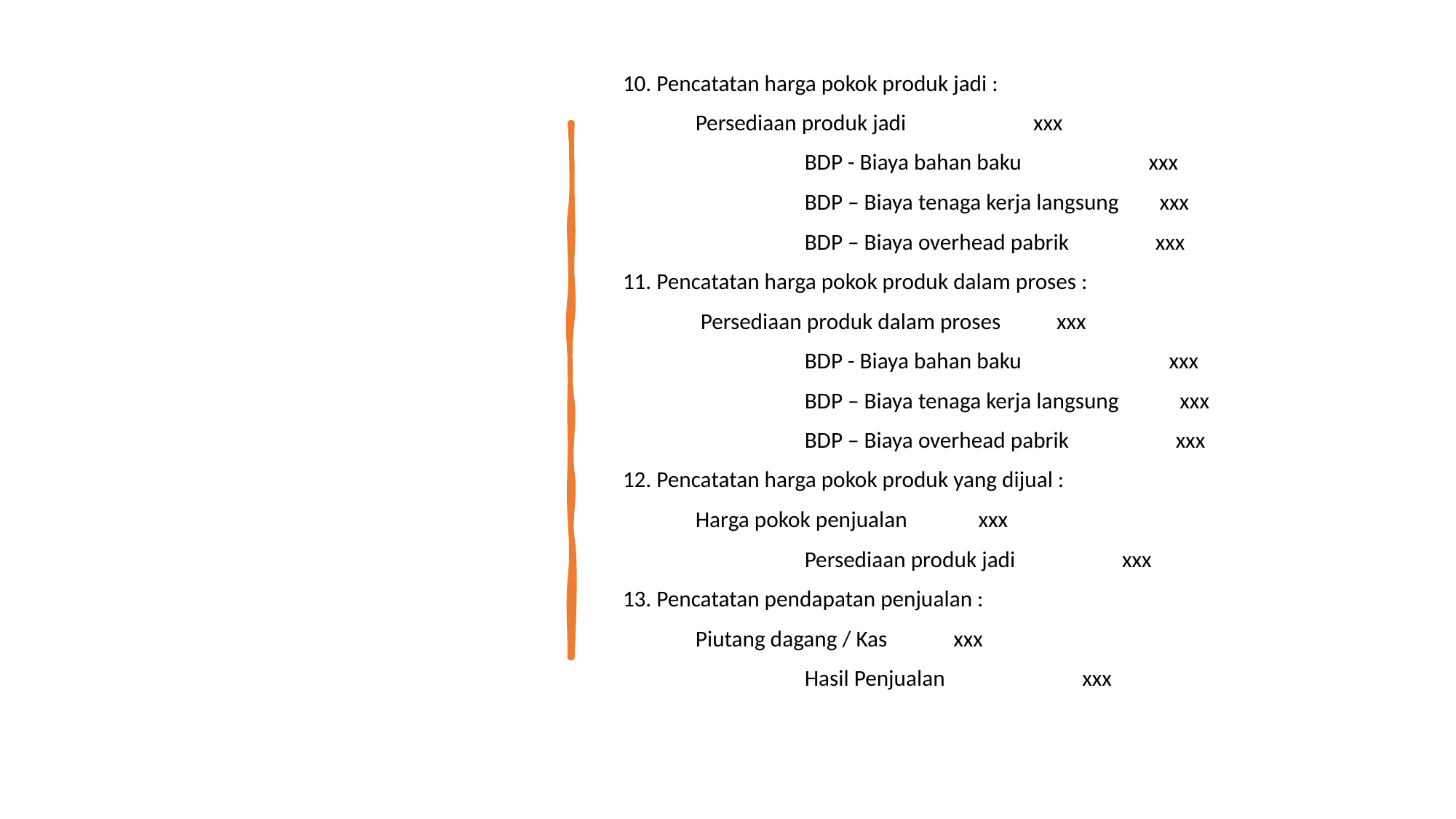

10. Pencatatan harga pokok produk jadi :
	Persediaan produk jadi                         xxx
		BDP - Biaya bahan baku                         xxx
		BDP – Biaya tenaga kerja langsung        xxx
		BDP – Biaya overhead pabrik                 xxx
11. Pencatatan harga pokok produk dalam proses :
	 Persediaan produk dalam proses           xxx
		BDP - Biaya bahan baku                             xxx
		BDP – Biaya tenaga kerja langsung            xxx
		BDP – Biaya overhead pabrik                     xxx
12. Pencatatan harga pokok produk yang dijual :
	Harga pokok penjualan              xxx
		Persediaan produk jadi                     xxx
13. Pencatatan pendapatan penjualan :
	Piutang dagang / Kas             xxx
		Hasil Penjualan                           xxx